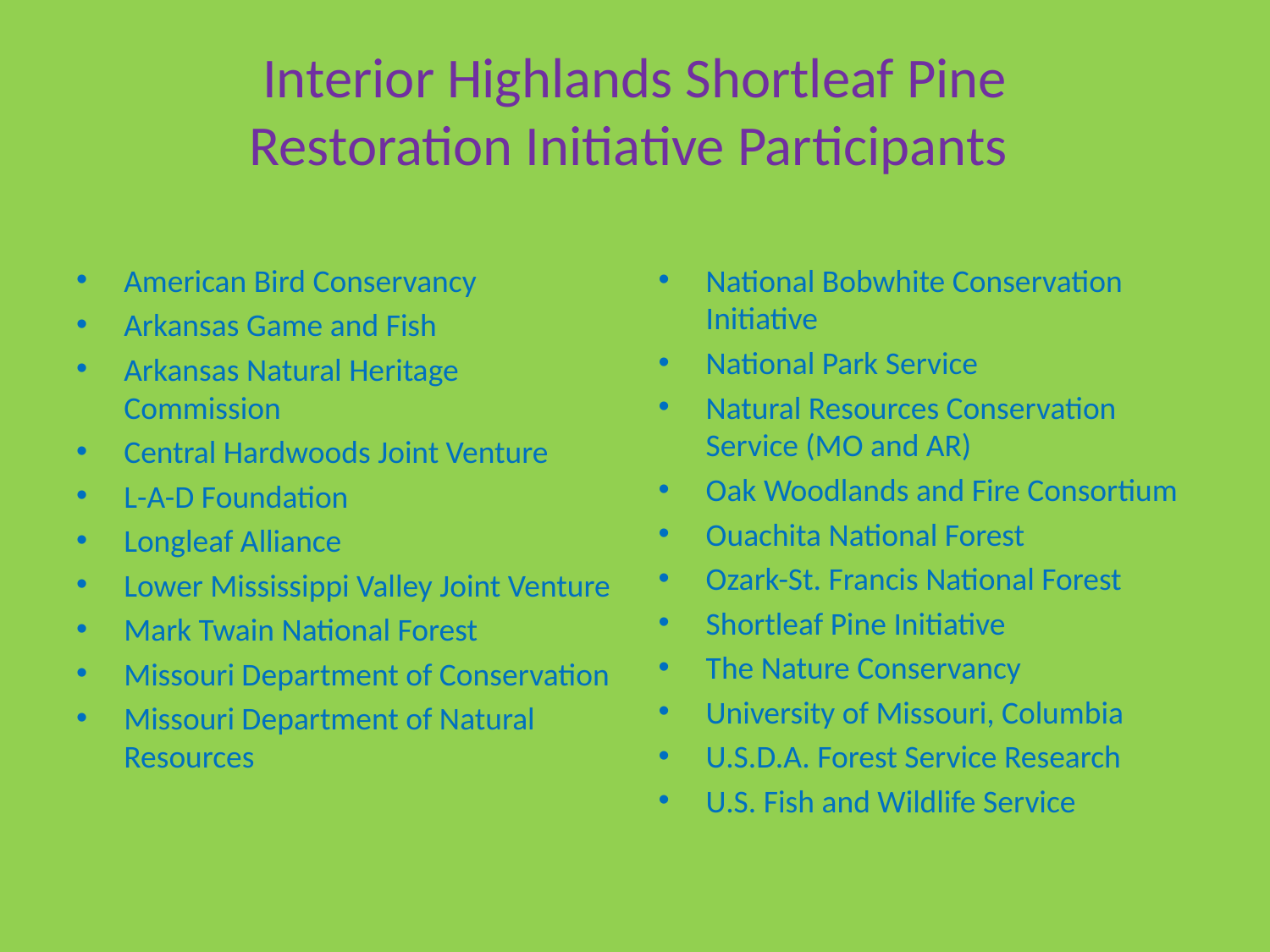

# Interior Highlands Shortleaf Pine Restoration Initiative Participants
American Bird Conservancy
Arkansas Game and Fish
Arkansas Natural Heritage Commission
Central Hardwoods Joint Venture
L-A-D Foundation
Longleaf Alliance
Lower Mississippi Valley Joint Venture
Mark Twain National Forest
Missouri Department of Conservation
Missouri Department of Natural Resources
National Bobwhite Conservation Initiative
National Park Service
Natural Resources Conservation Service (MO and AR)
Oak Woodlands and Fire Consortium
Ouachita National Forest
Ozark-St. Francis National Forest
Shortleaf Pine Initiative
The Nature Conservancy
University of Missouri, Columbia
U.S.D.A. Forest Service Research
U.S. Fish and Wildlife Service